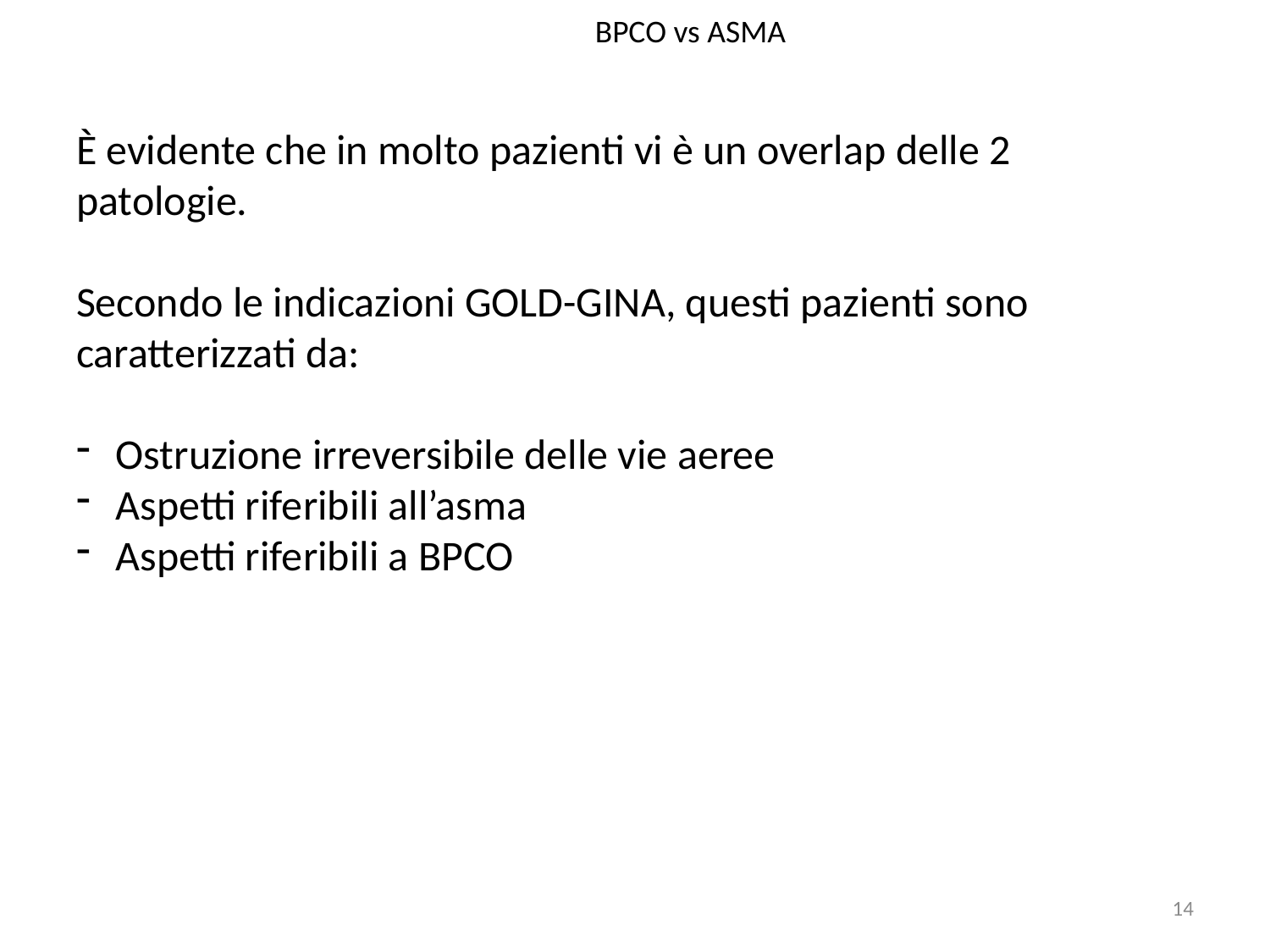

BPCO vs ASMA
È evidente che in molto pazienti vi è un overlap delle 2 patologie.

Secondo le indicazioni GOLD-GINA, questi pazienti sono caratterizzati da:

Ostruzione irreversibile delle vie aeree
Aspetti riferibili all’asma
Aspetti riferibili a BPCO

14